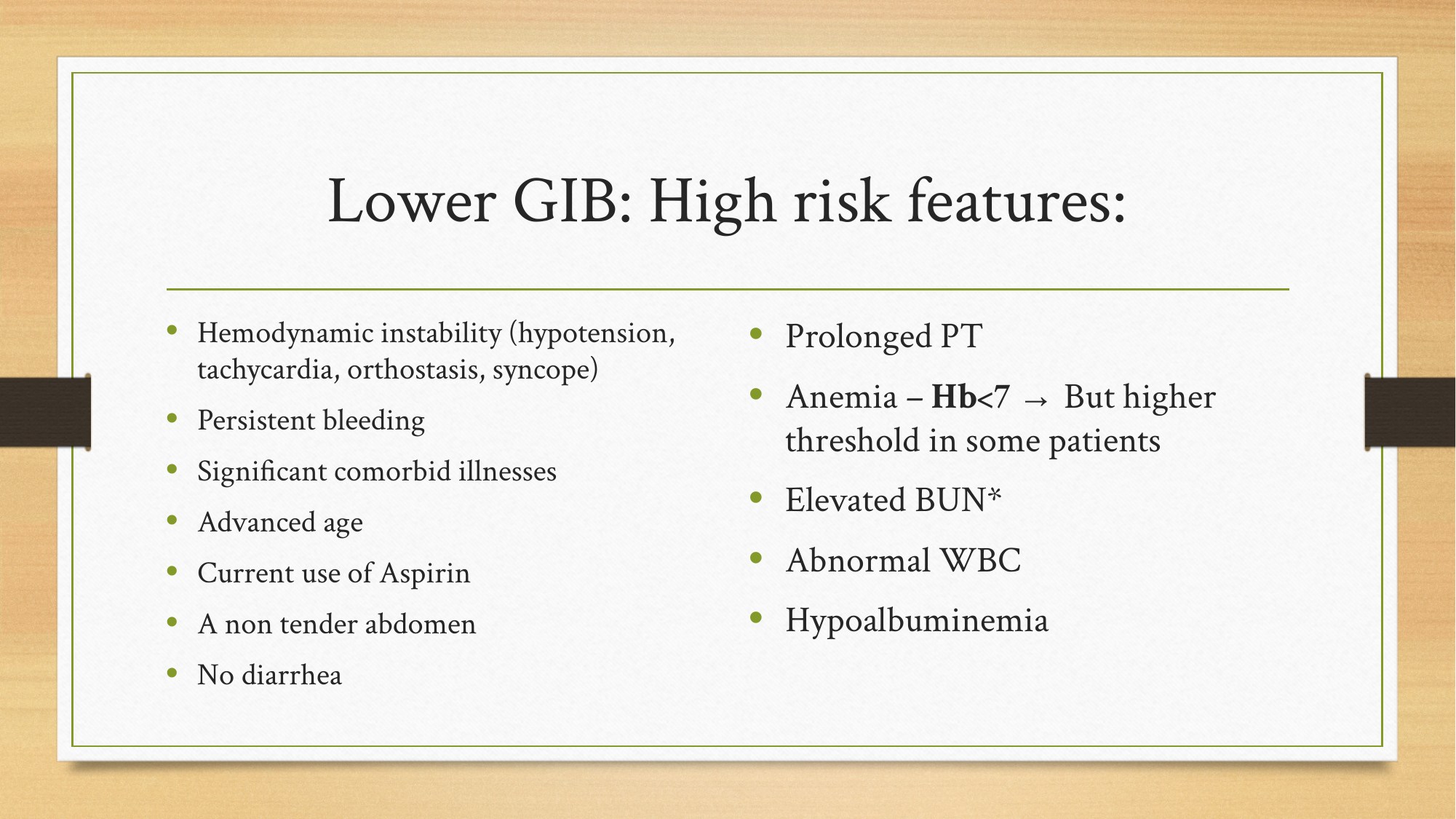

# Lower GIB: High risk features:
Hemodynamic instability (hypotension, tachycardia, orthostasis, syncope)
Persistent bleeding
Significant comorbid illnesses
Advanced age
Current use of Aspirin
A non tender abdomen
No diarrhea

Prolonged PT
Anemia – Hb<7 → But higher threshold in some patients
Elevated BUN*
Abnormal WBC
Hypoalbuminemia